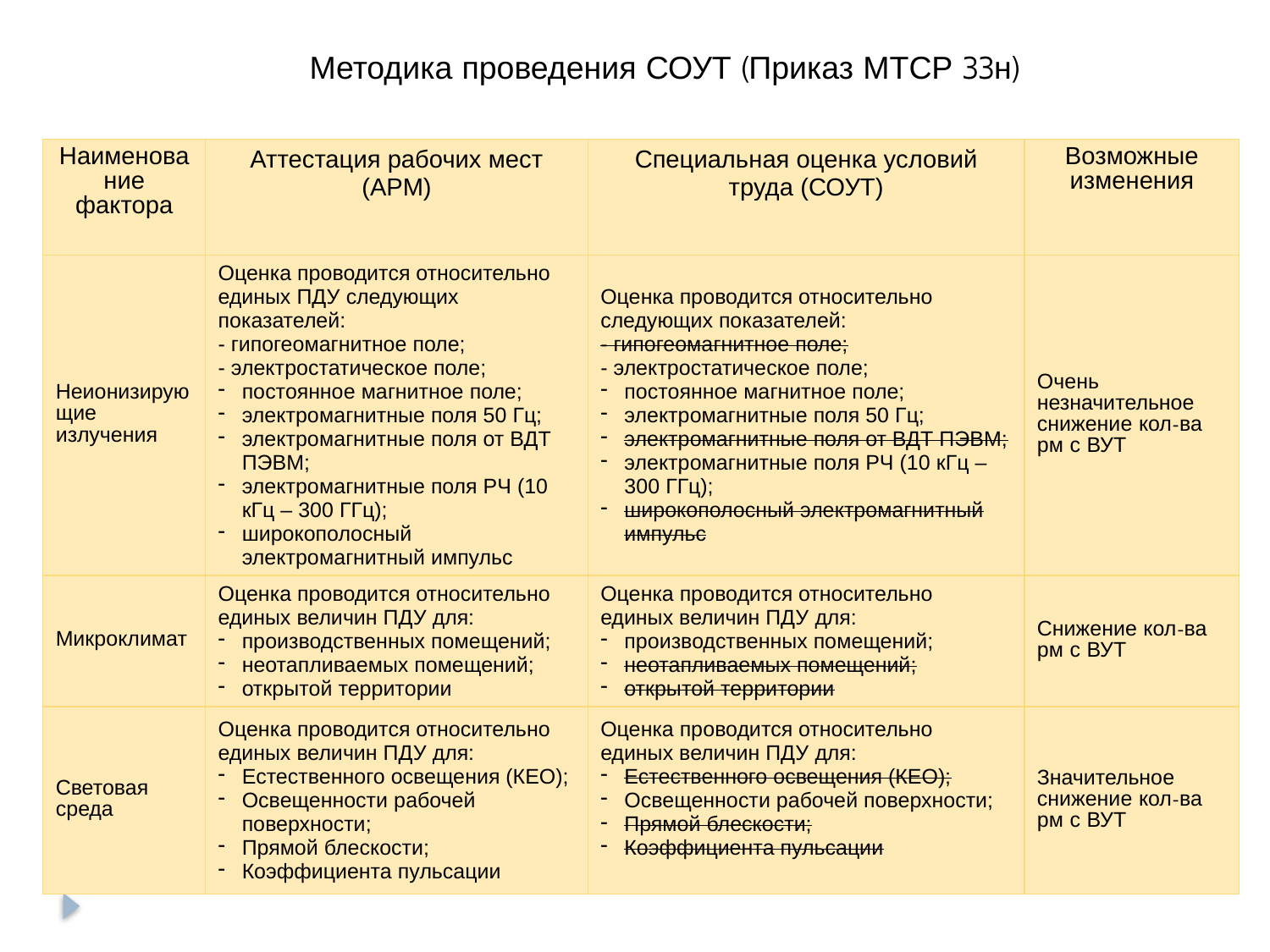

Методика проведения СОУТ (Приказ МТСР 33н)
| Наименование фактора | Аттестация рабочих мест (АРМ) | Специальная оценка условий труда (СОУТ) | Возможные изменения |
| --- | --- | --- | --- |
| Неионизирующие излучения | Оценка проводится относительно единых ПДУ следующих показателей: - гипогеомагнитное поле; - электростатическое поле; постоянное магнитное поле; электромагнитные поля 50 Гц; электромагнитные поля от ВДТ ПЭВМ; электромагнитные поля РЧ (10 кГц – 300 ГГц); широкополосный электромагнитный импульс | Оценка проводится относительно следующих показателей: - гипогеомагнитное поле; - электростатическое поле; постоянное магнитное поле; электромагнитные поля 50 Гц; электромагнитные поля от ВДТ ПЭВМ; электромагнитные поля РЧ (10 кГц – 300 ГГц); широкополосный электромагнитный импульс | Очень незначительное снижение кол-ва рм с ВУТ |
| Микроклимат | Оценка проводится относительно единых величин ПДУ для: производственных помещений; неотапливаемых помещений; открытой территории | Оценка проводится относительно единых величин ПДУ для: производственных помещений; неотапливаемых помещений; открытой территории | Снижение кол-ва рм с ВУТ |
| Световая среда | Оценка проводится относительно единых величин ПДУ для: Естественного освещения (КЕО); Освещенности рабочей поверхности; Прямой блескости; Коэффициента пульсации | Оценка проводится относительно единых величин ПДУ для: Естественного освещения (КЕО); Освещенности рабочей поверхности; Прямой блескости; Коэффициента пульсации | Значительное снижение кол-ва рм с ВУТ |